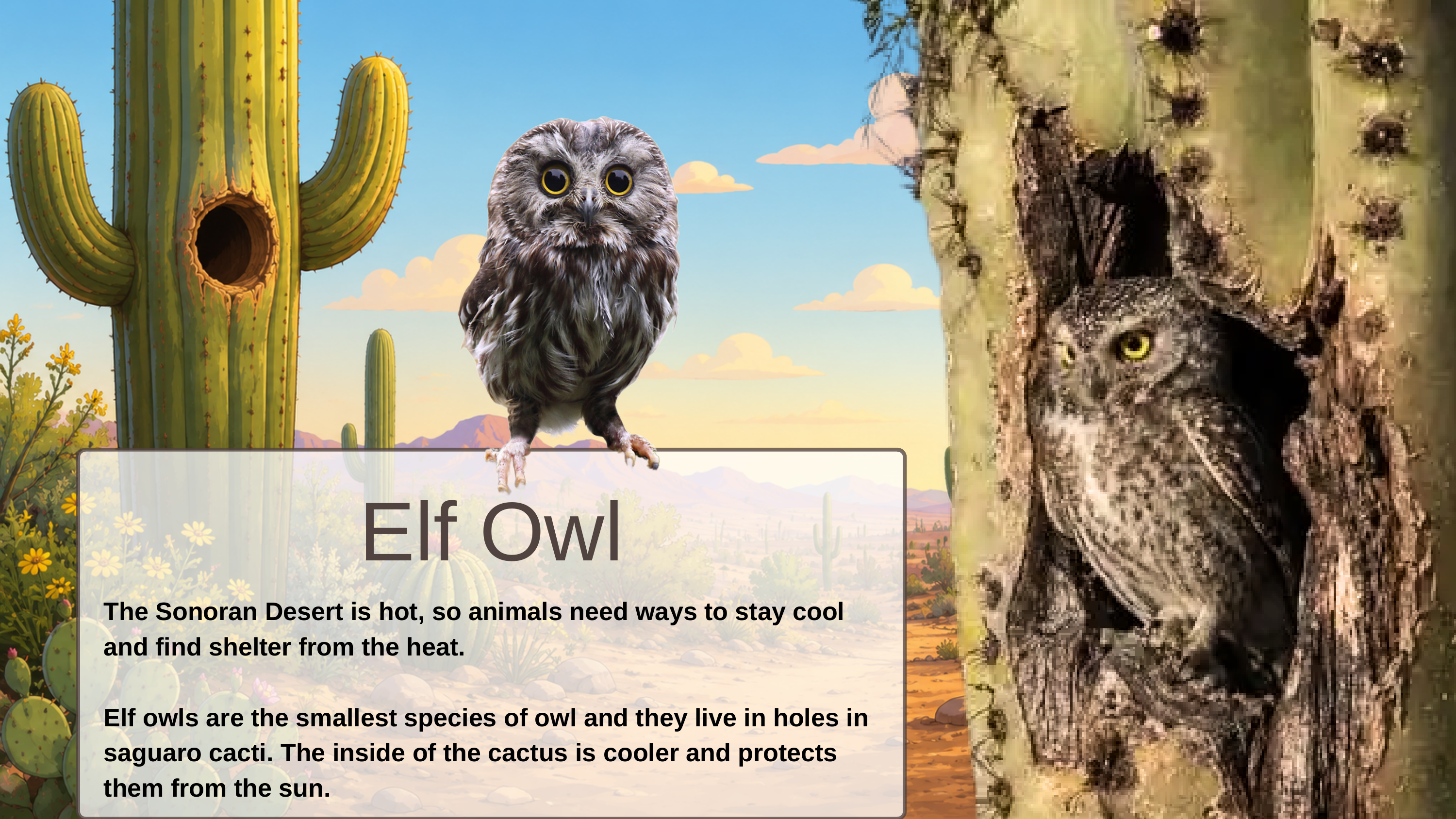

Elf Owl
The Sonoran Desert is hot, so animals need ways to stay cool and find shelter from the heat.

Elf owls are the smallest species of owl and they live in holes in saguaro cacti. The inside of the cactus is cooler and protects them from the sun.